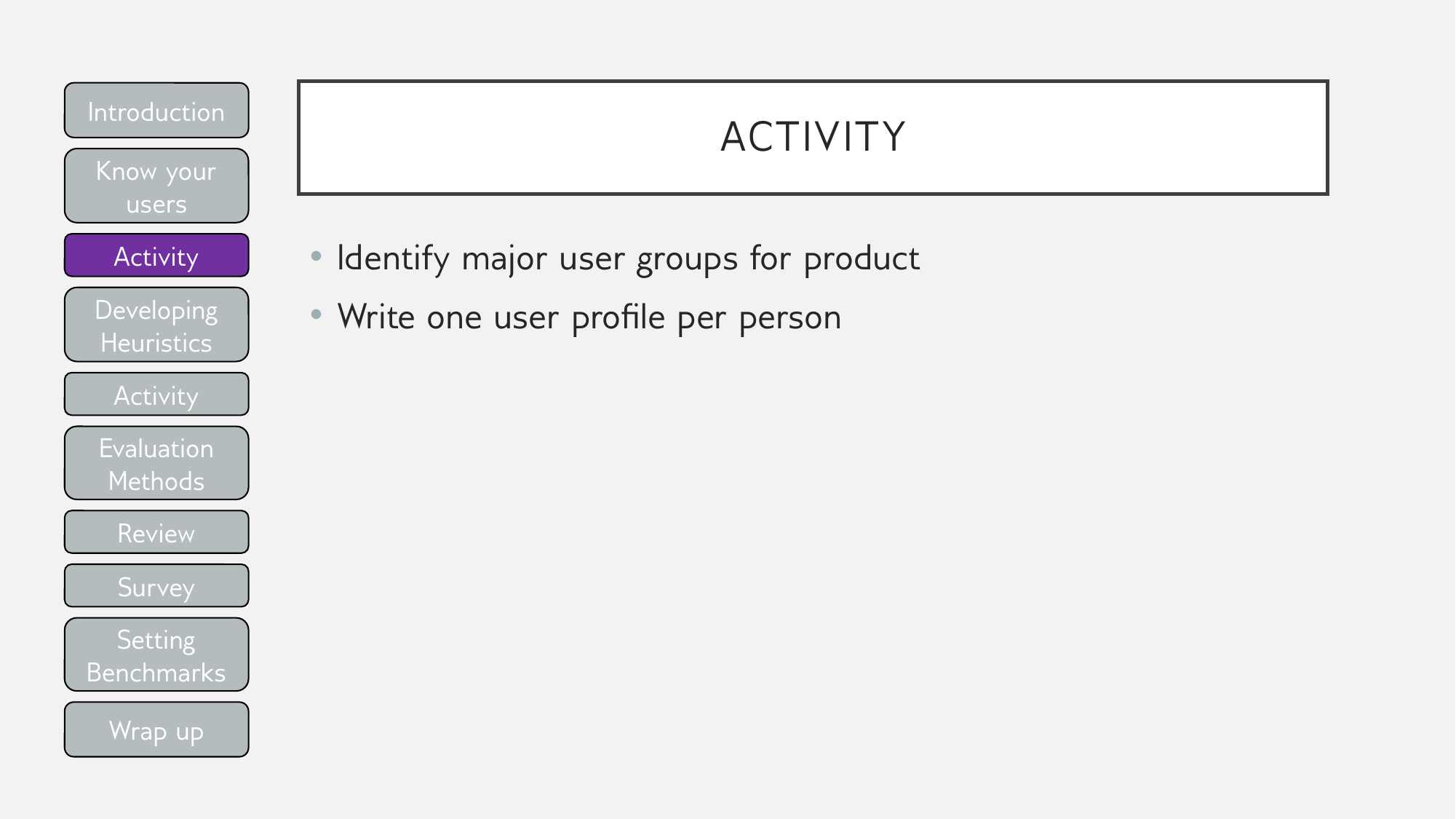

# Activity
Introduction
Know your users
Identify major user groups for product
Write one user profile per person
Activity
Developing Heuristics
Activity
Evaluation Methods
Review
Survey
Setting Benchmarks
Wrap up